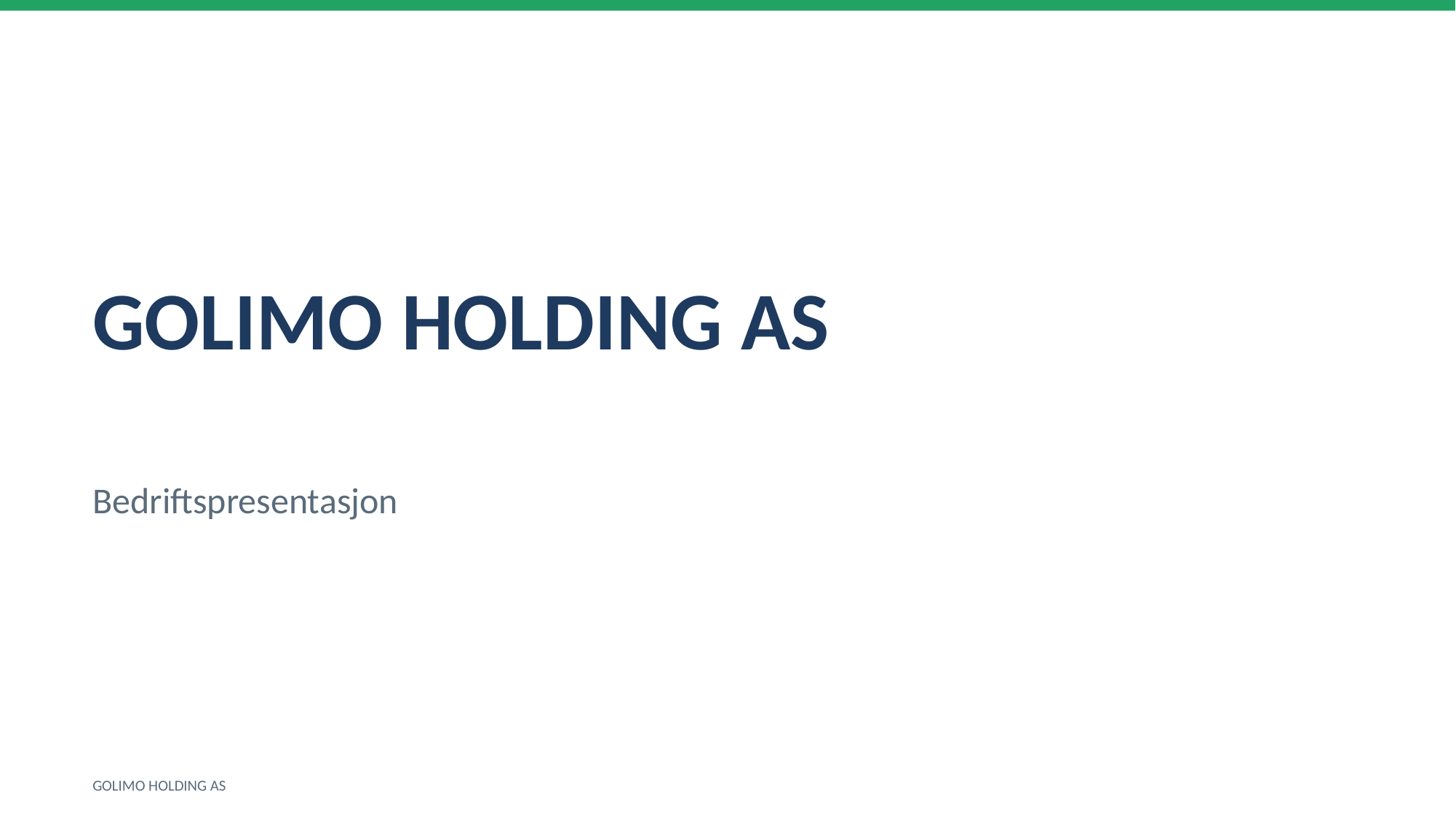

GOLIMO HOLDING AS
Bedriftspresentasjon
GOLIMO HOLDING AS